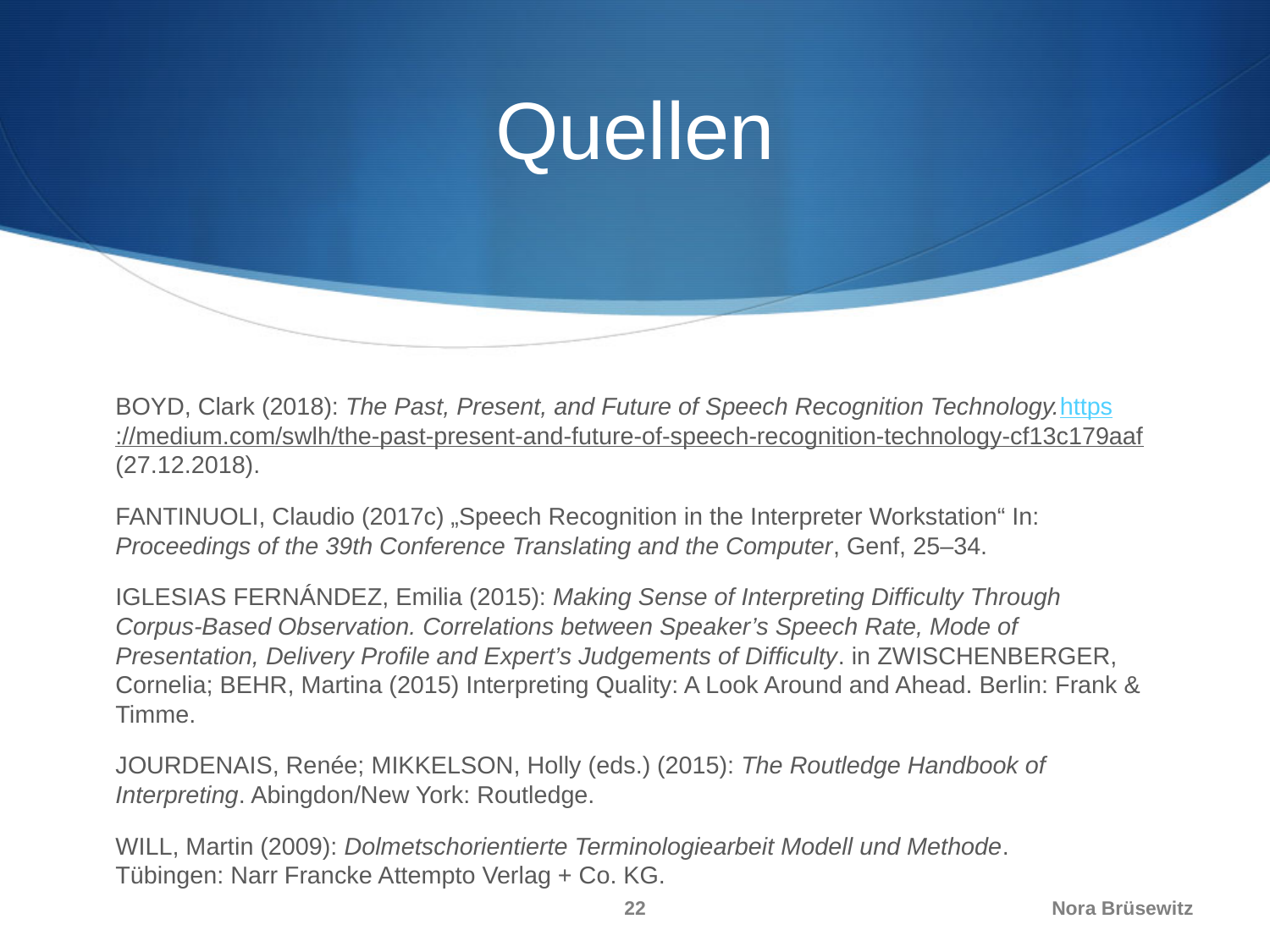

# Quellen
Boyd, Clark (2018): The Past, Present, and Future of Speech Recognition Technology.https://medium.com/swlh/the-past-present-and-future-of-speech-recognition-technology-cf13c179aaf (27.12.2018).
Fantinuoli, Claudio (2017c) „Speech Recognition in the Interpreter Workstation“ In: Proceedings of the 39th Conference Translating and the Computer, Genf, 25–34.
Iglesias Fernández, Emilia (2015): Making Sense of Interpreting Difficulty Through Corpus-Based Observation. Correlations between Speaker’s Speech Rate, Mode of Presentation, Delivery Profile and Expert’s Judgements of Difficulty. in Zwischenberger, Cornelia; Behr, Martina (2015) Interpreting Quality: A Look Around and Ahead. Berlin: Frank & Timme.
Jourdenais, Renée; Mikkelson, Holly (eds.) (2015): The Routledge Handbook of Interpreting. Abingdon/New York: Routledge.
Will, Martin (2009): Dolmetschorientierte Terminologiearbeit Modell und Methode.		 Tübingen: Narr Francke Attempto Verlag + Co. KG.

22
Nora Brüsewitz